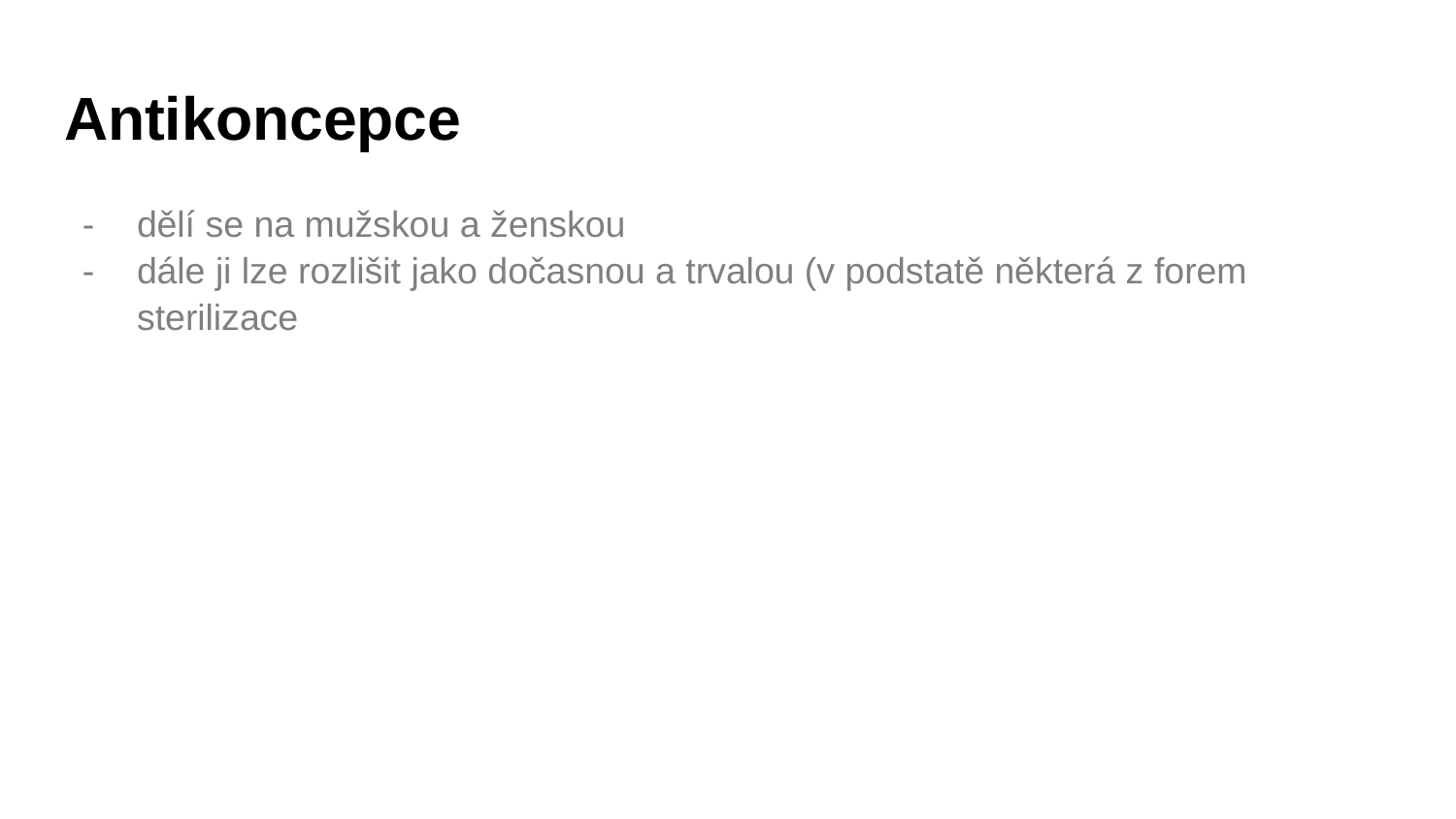

# Antikoncepce
dělí se na mužskou a ženskou
dále ji lze rozlišit jako dočasnou a trvalou (v podstatě některá z forem sterilizace